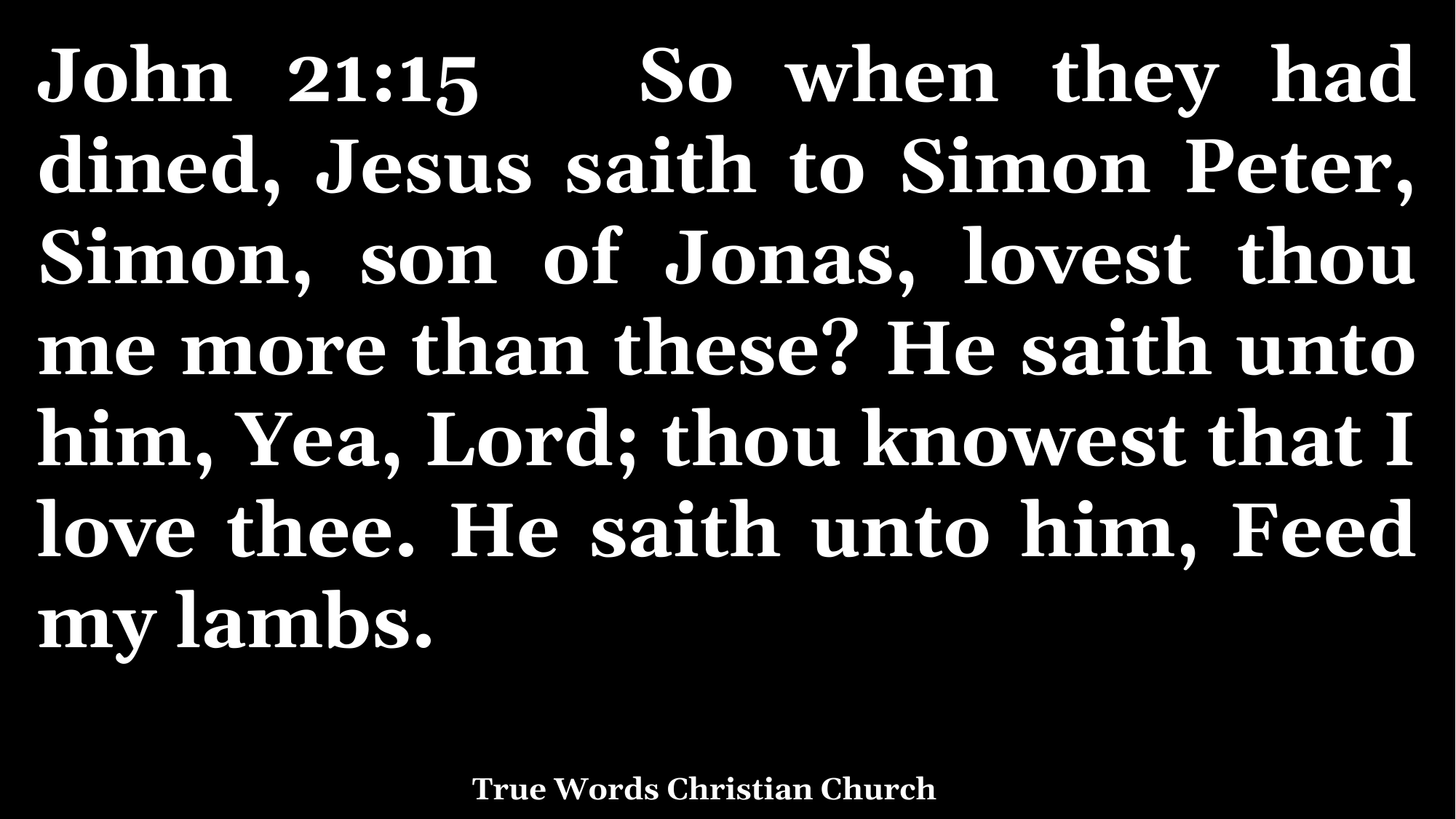

John 21:15   So when they had dined, Jesus saith to Simon Peter, Simon, son of Jonas, lovest thou me more than these? He saith unto him, Yea, Lord; thou knowest that I love thee. He saith unto him, Feed my lambs.
True Words Christian Church